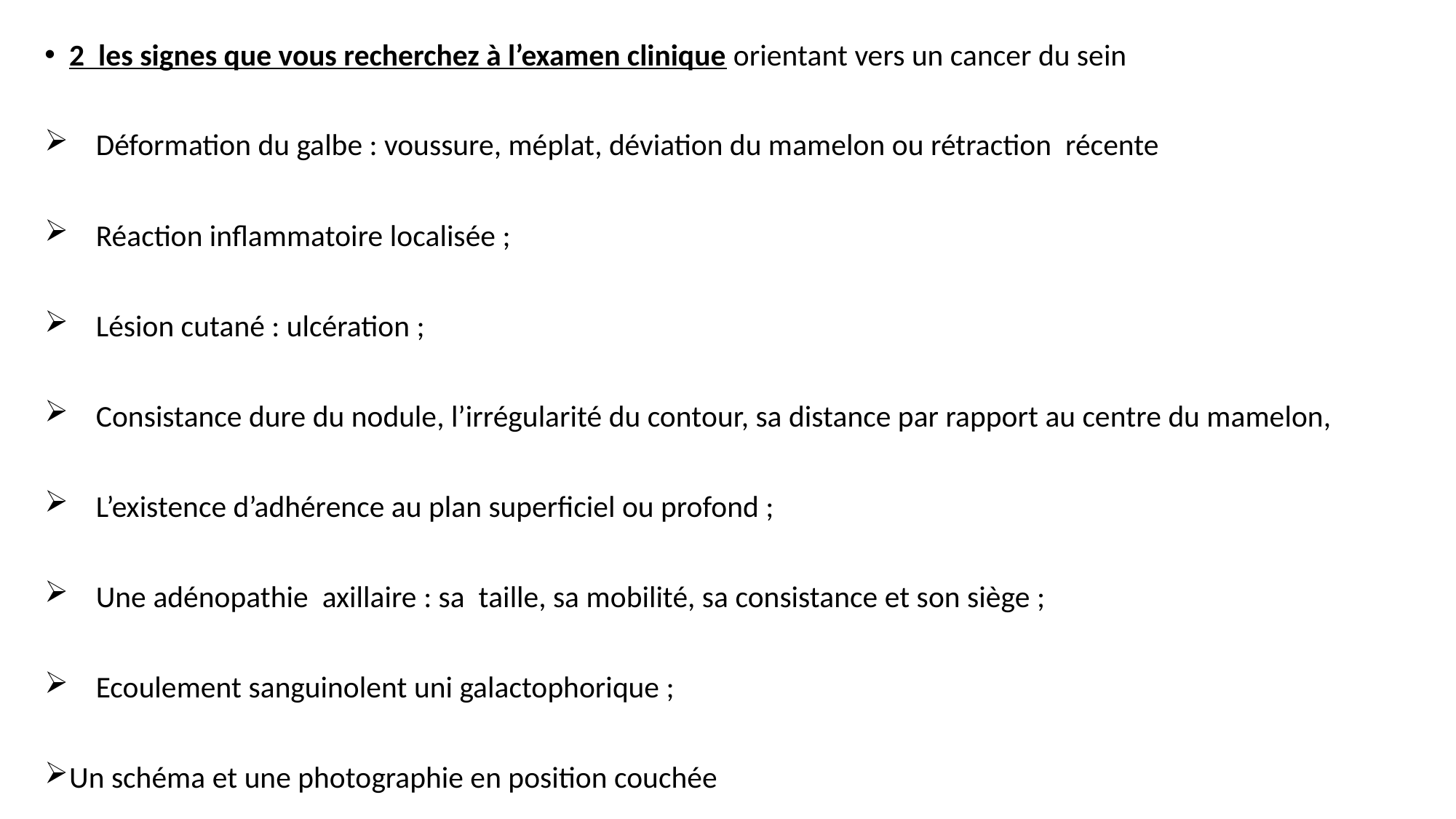

2  les signes que vous recherchez à l’examen clinique orientant vers un cancer du sein

 	Déformation du galbe : voussure, méplat, déviation du mamelon ou rétraction  récente

 	Réaction inflammatoire localisée ;

 	Lésion cutané : ulcération ;

 	Consistance dure du nodule, l’irrégularité du contour, sa distance par rapport au centre du mamelon,

 	L’existence d’adhérence au plan superficiel ou profond ;

 	Une adénopathie  axillaire : sa  taille, sa mobilité, sa consistance et son siège ;

 	Ecoulement sanguinolent uni galactophorique ;

Un schéma et une photographie en position couchée